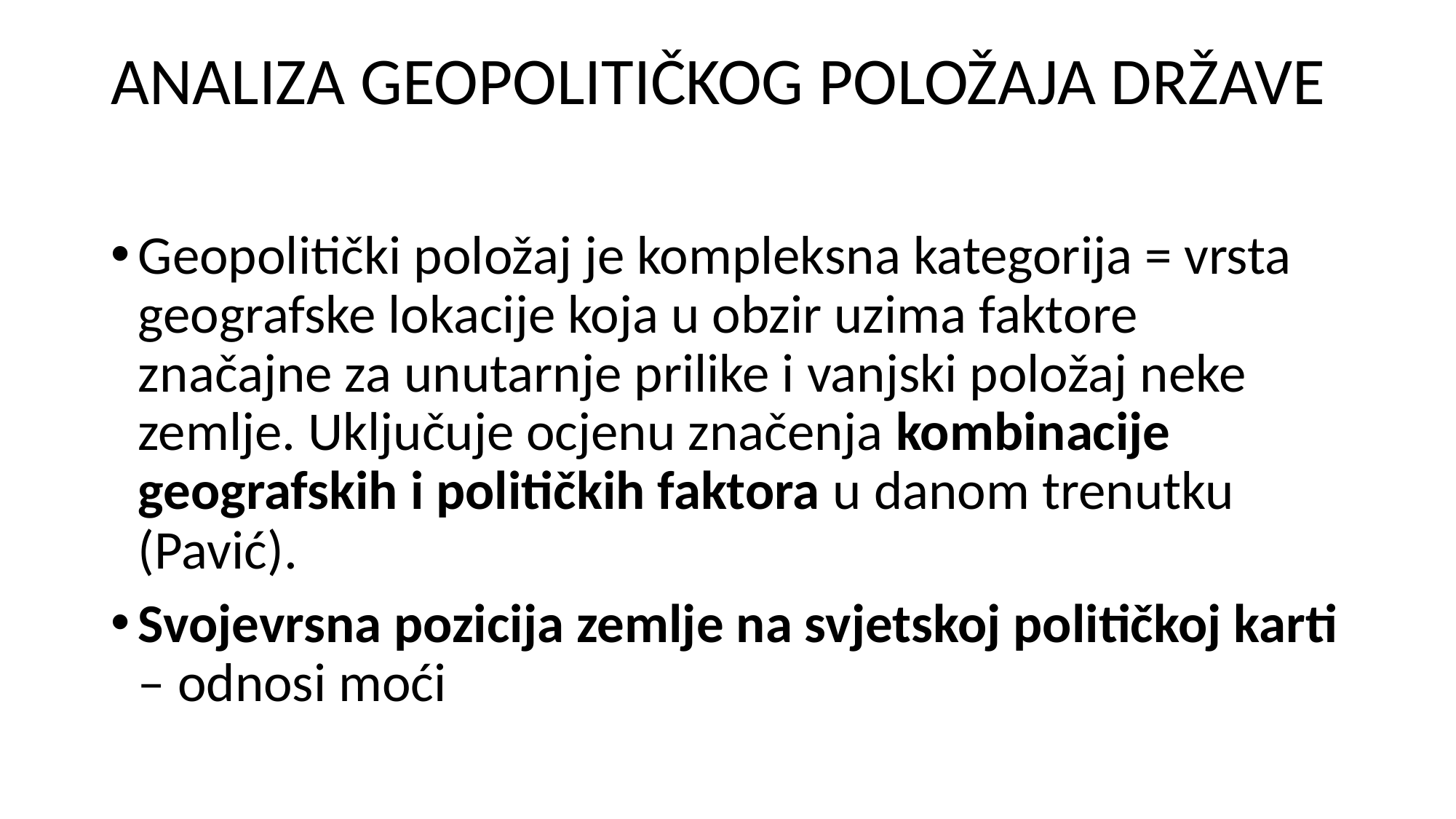

# ANALIZA GEOPOLITIČKOG POLOŽAJA DRŽAVE
Geopolitički položaj je kompleksna kategorija = vrsta geografske lokacije koja u obzir uzima faktore značajne za unutarnje prilike i vanjski položaj neke zemlje. Uključuje ocjenu značenja kombinacije geografskih i političkih faktora u danom trenutku (Pavić).
Svojevrsna pozicija zemlje na svjetskoj političkoj karti – odnosi moći